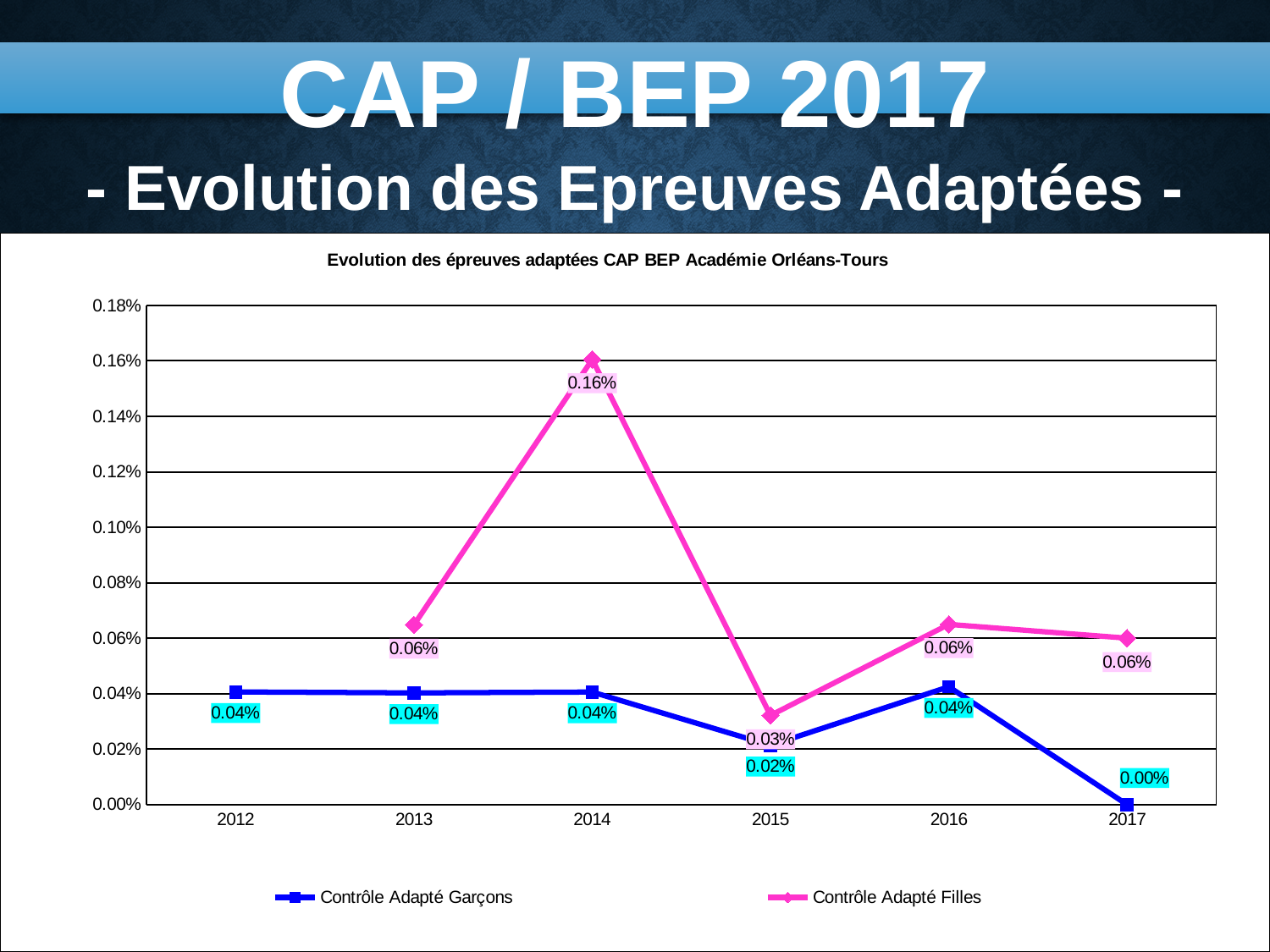

CAP / BEP 2017
- Evolution des Epreuves Adaptées -

### Chart: Evolution des épreuves adaptées CAP BEP Académie Orléans-Tours

| Category |  |  |
|---|---|---|
| 2012 | 0.00040617384240454913 | None |
| 2013 | 0.00040281973816717014 | 0.000647878198898607 |
| 2014 | 0.00040584415584415576 | 0.0016051364365971107 |
| 2015 | 0.00021367521367521362 | 0.000321440051430408 |
| 2016 | 0.000424718623911659 | 0.000649772579597141 |
| 2017 | 0.0 | 0.0006 |